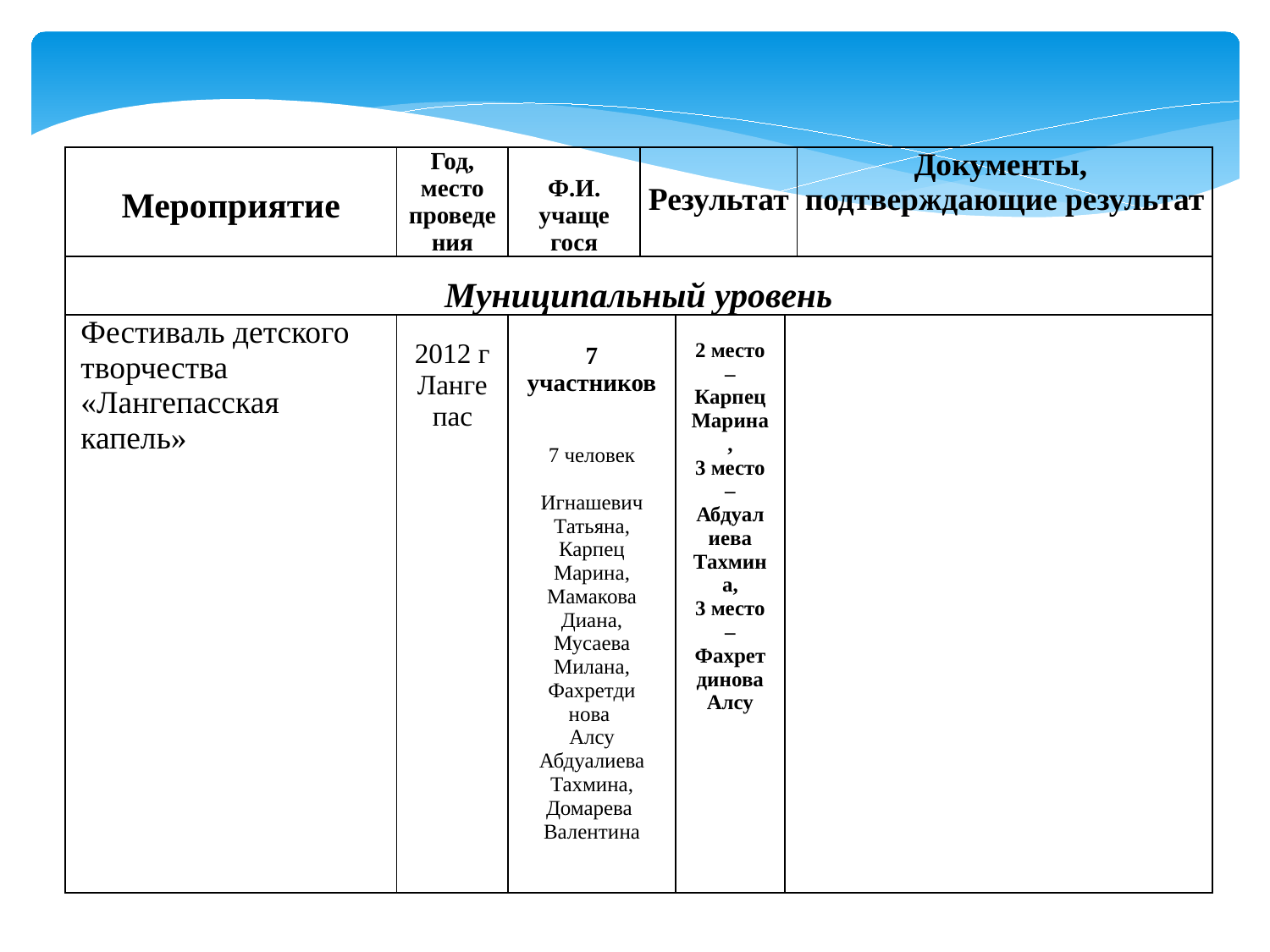

| Мероприятие | Год, место проведения | Ф.И. учаще гося | Результат |  |  | Документы, подтверждающие результат |
| --- | --- | --- | --- | --- | --- | --- |
| Муниципальный уровень |  |  |  |  |  |  |
| Фестиваль детского творчества «Лангепасская капель» | 2012 г Лангепас | 7 участников 7 человек Игнашевич Татьяна, Карпец Марина, Мамакова Диана, Мусаева Милана, Фахретди нова Алсу Абдуалиева Тахмина, Домарева Валентина |  | 2 место – Карпец Марина, 3 место – Абдуалиева Тахмина, 3 место – Фахретдинова Алсу |  |  |